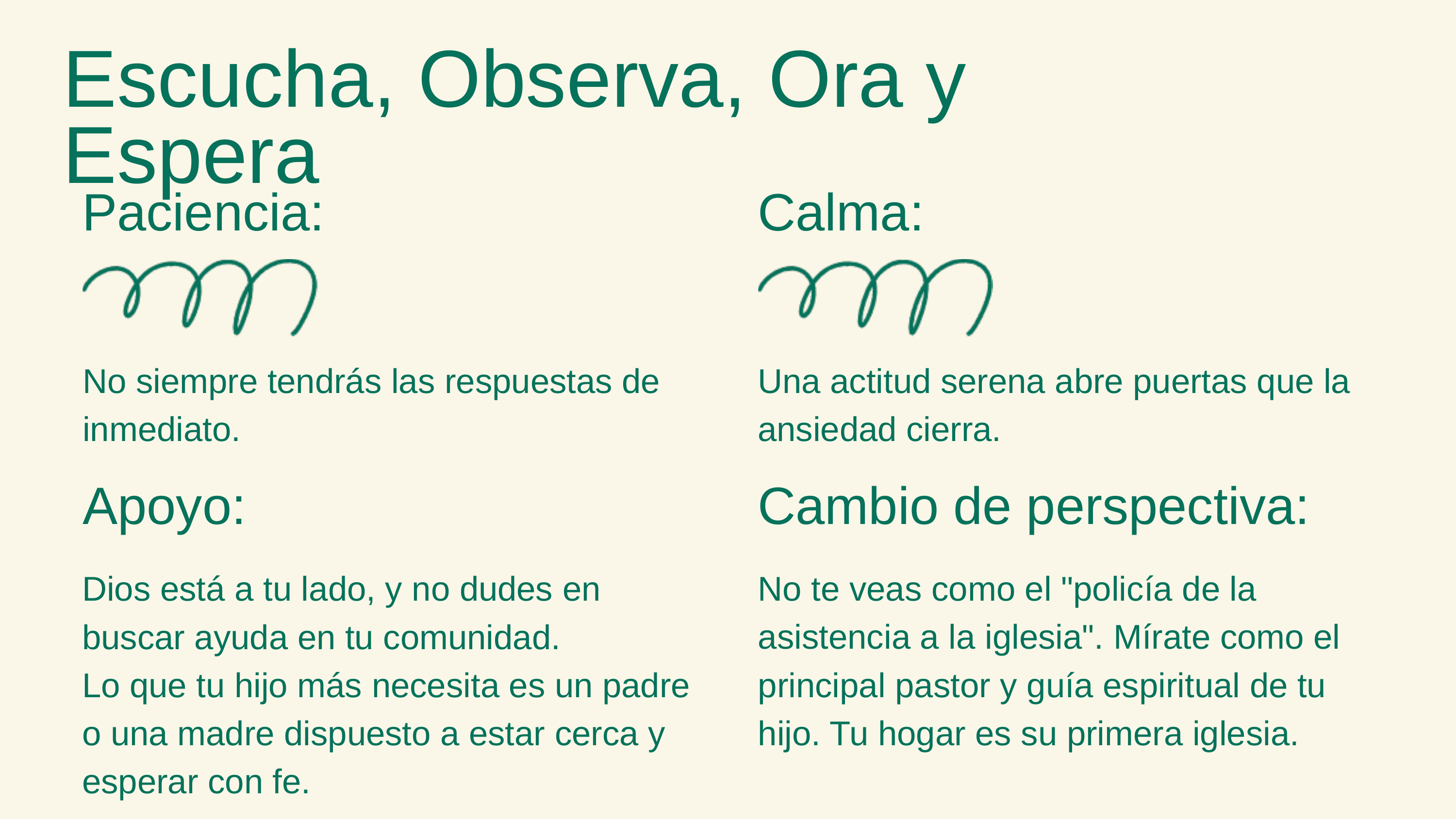

Escucha, Observa, Ora y Espera
Paciencia:
Calma:

No siempre tendrás las respuestas de inmediato.
Una actitud serena abre puertas que la ansiedad cierra.
Apoyo:
Cambio de perspectiva:
Dios está a tu lado, y no dudes en buscar ayuda en tu comunidad.
Lo que tu hijo más necesita es un padre o una madre dispuesto a estar cerca y esperar con fe.
No te veas como el "policía de la asistencia a la iglesia". Mírate como el principal pastor y guía espiritual de tu hijo. Tu hogar es su primera iglesia.